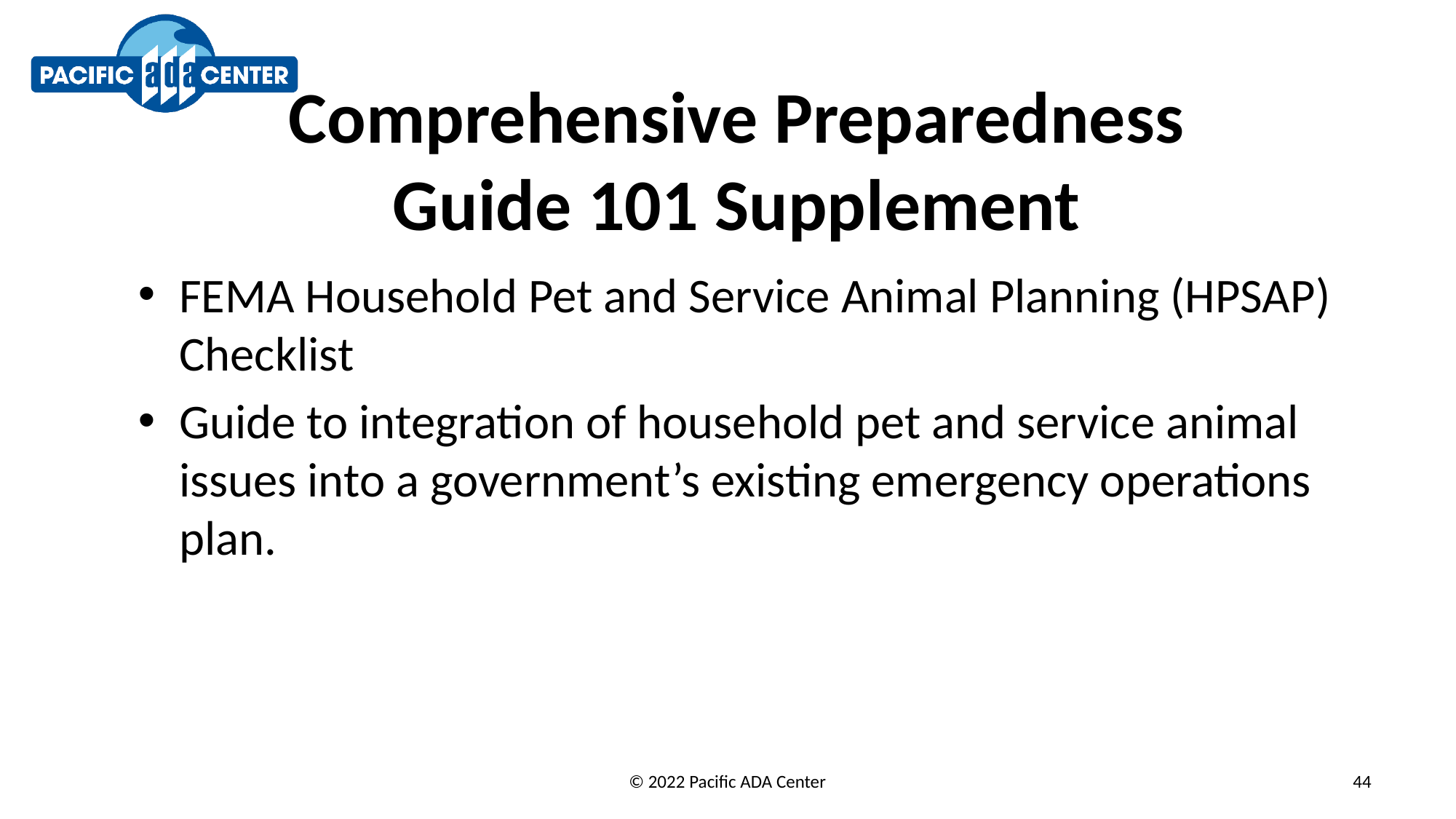

# Comprehensive Preparedness Guide 101 Supplement
FEMA Household Pet and Service Animal Planning (HPSAP) Checklist
Guide to integration of household pet and service animal issues into a government’s existing emergency operations plan.

© 2022 Pacific ADA Center
44